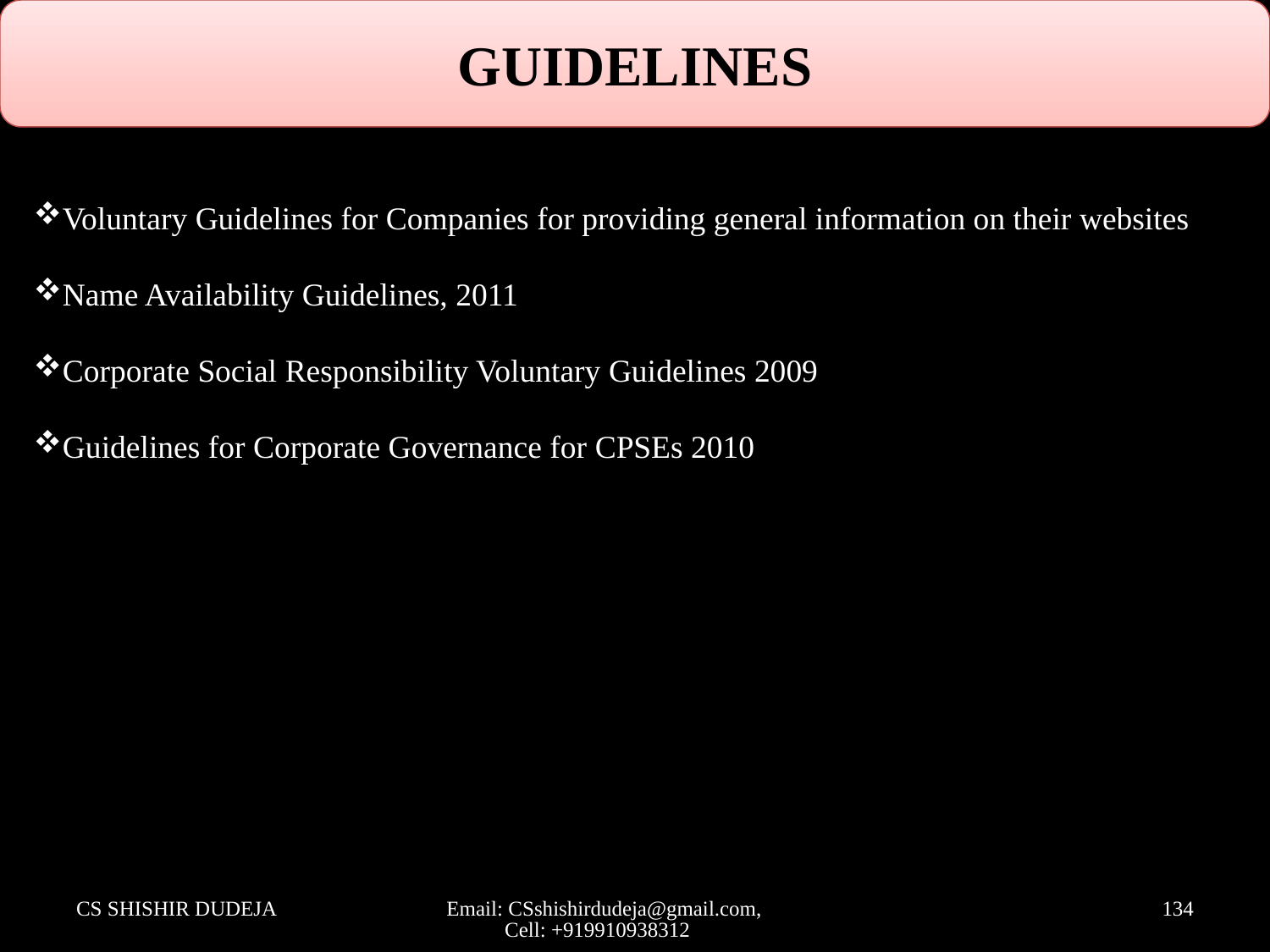

GUIDELINES
Voluntary Guidelines for Companies for providing general information on their websites
Name Availability Guidelines, 2011
Corporate Social Responsibility Voluntary Guidelines 2009
Guidelines for Corporate Governance for CPSEs 2010

CS SHISHIR DUDEJA
Email: CSshishirdudeja@gmail.com,                      Cell: +919910938312
134